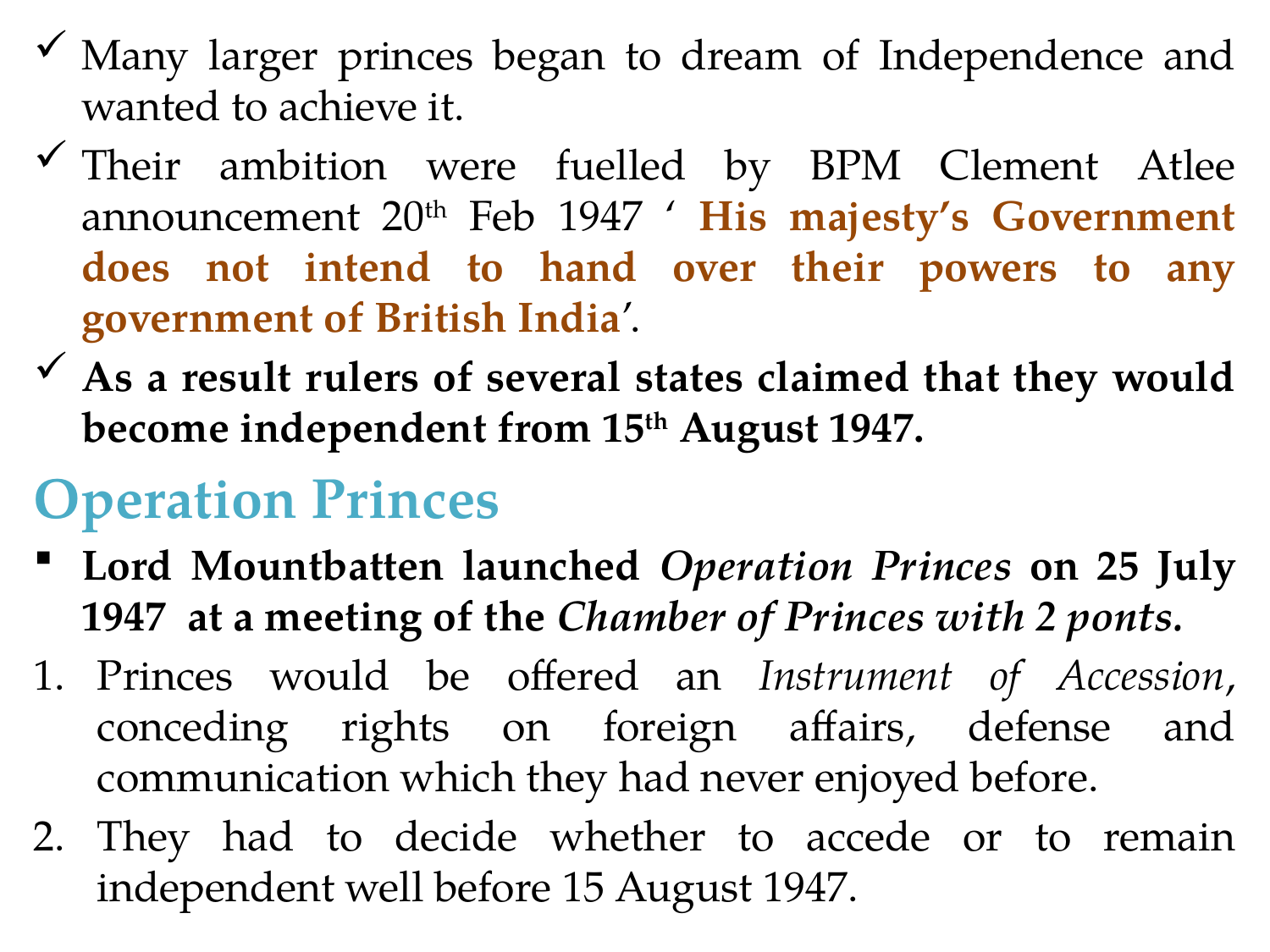

Many larger princes began to dream of Independence and wanted to achieve it.
Their ambition were fuelled by BPM Clement Atlee announcement 20th Feb 1947 ‘ His majesty’s Government does not intend to hand over their powers to any government of British India’.
As a result rulers of several states claimed that they would become independent from 15th August 1947.
Operation Princes
Lord Mountbatten launched Operation Princes on 25 July 1947  at a meeting of the Chamber of Princes with 2 ponts.
Princes would be offered an Instrument of Accession, conceding rights on foreign affairs, defense and communication which they had never enjoyed before.
They had to decide whether to accede or to remain independent well before 15 August 1947.